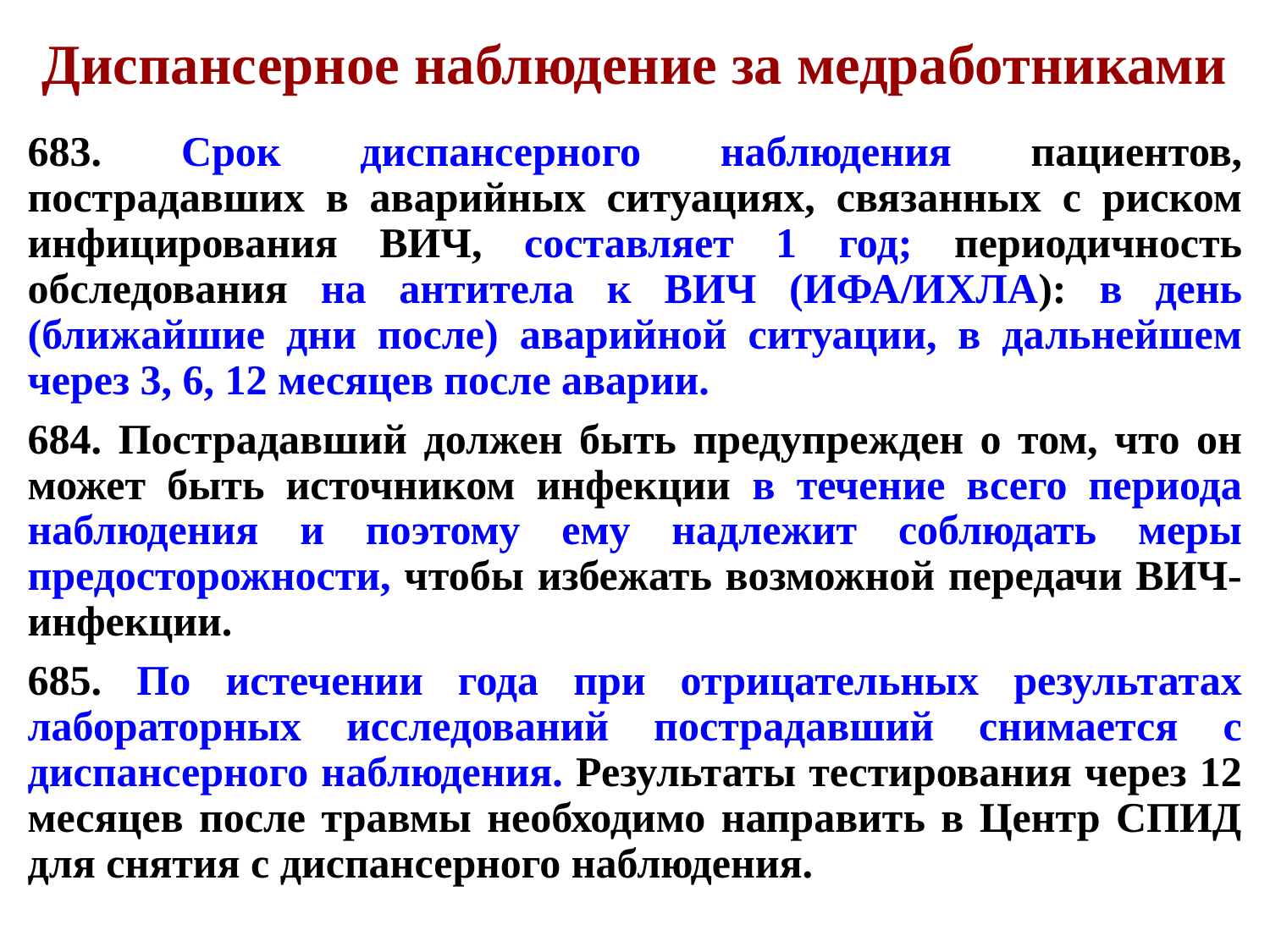

# Диспансерное наблюдение за медработниками
683. Срок диспансерного наблюдения пациентов, пострадавших в аварийных ситуациях, связанных с риском инфицирования ВИЧ, составляет 1 год; периодичность обследования на антитела к ВИЧ (ИФА/ИХЛА): в день (ближайшие дни после) аварийной ситуации, в дальнейшем через 3, 6, 12 месяцев после аварии.
684. Пострадавший должен быть предупрежден о том, что он может быть источником инфекции в течение всего периода наблюдения и поэтому ему надлежит соблюдать меры предосторожности, чтобы избежать возможной передачи ВИЧ-инфекции.
685. По истечении года при отрицательных результатах лабораторных исследований пострадавший снимается с диспансерного наблюдения. Результаты тестирования через 12 месяцев после травмы необходимо направить в Центр СПИД для снятия с диспансерного наблюдения.